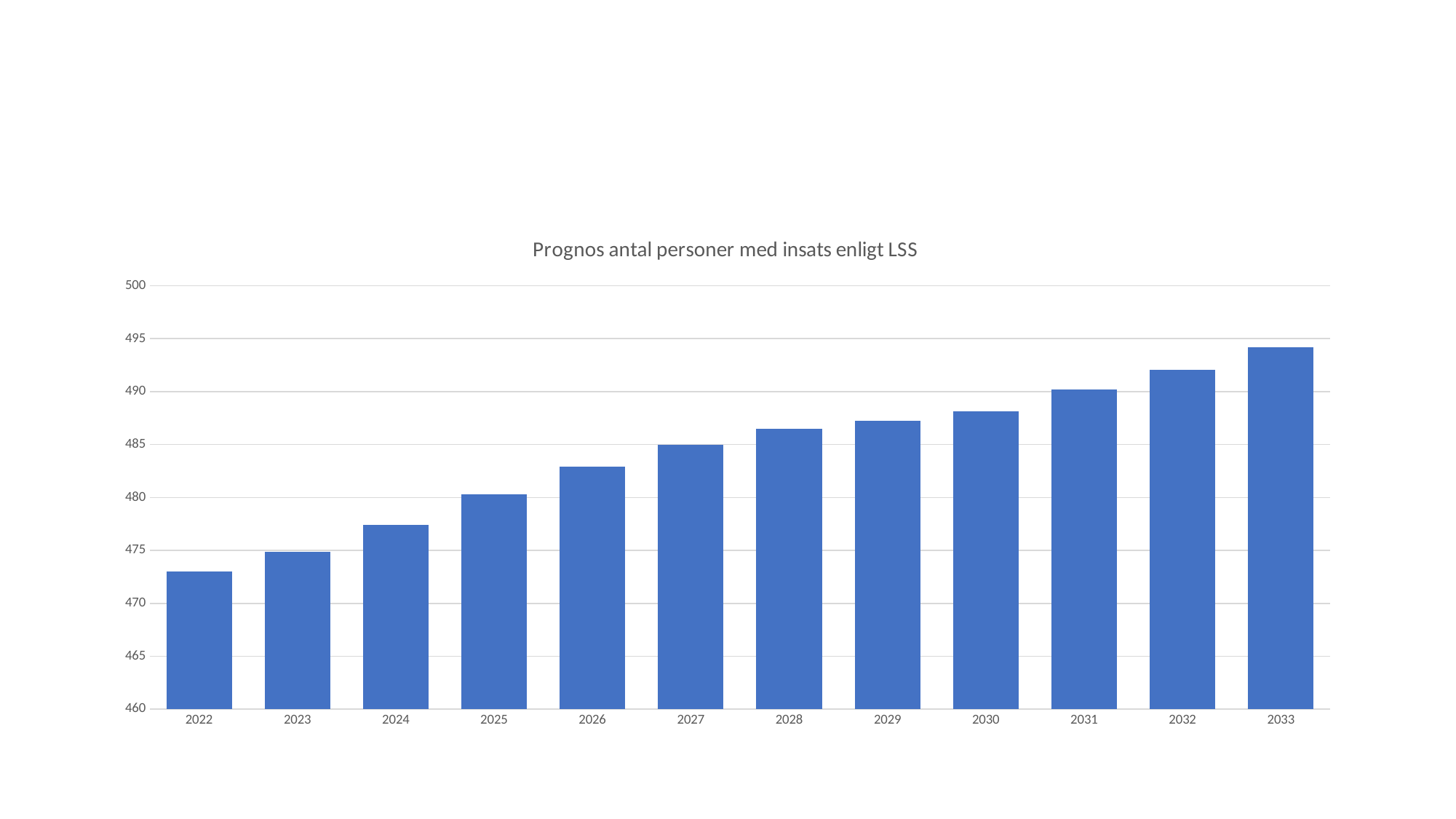

### Chart: Prognos antal personer med insats enligt LSS

| Category |  |
|---|---|
| 2022 | 473.0 |
| 2023 | 474.8406621608225 |
| 2024 | 477.4428057136603 |
| 2025 | 480.3024588830277 |
| 2026 | 482.9104576357679 |
| 2027 | 484.9800258157974 |
| 2028 | 486.4867484171708 |
| 2029 | 487.23303443101605 |
| 2030 | 488.1507755875501 |
| 2031 | 490.2272529648575 |
| 2032 | 492.0507518997718 |
| 2033 | 494.16124659410946 |